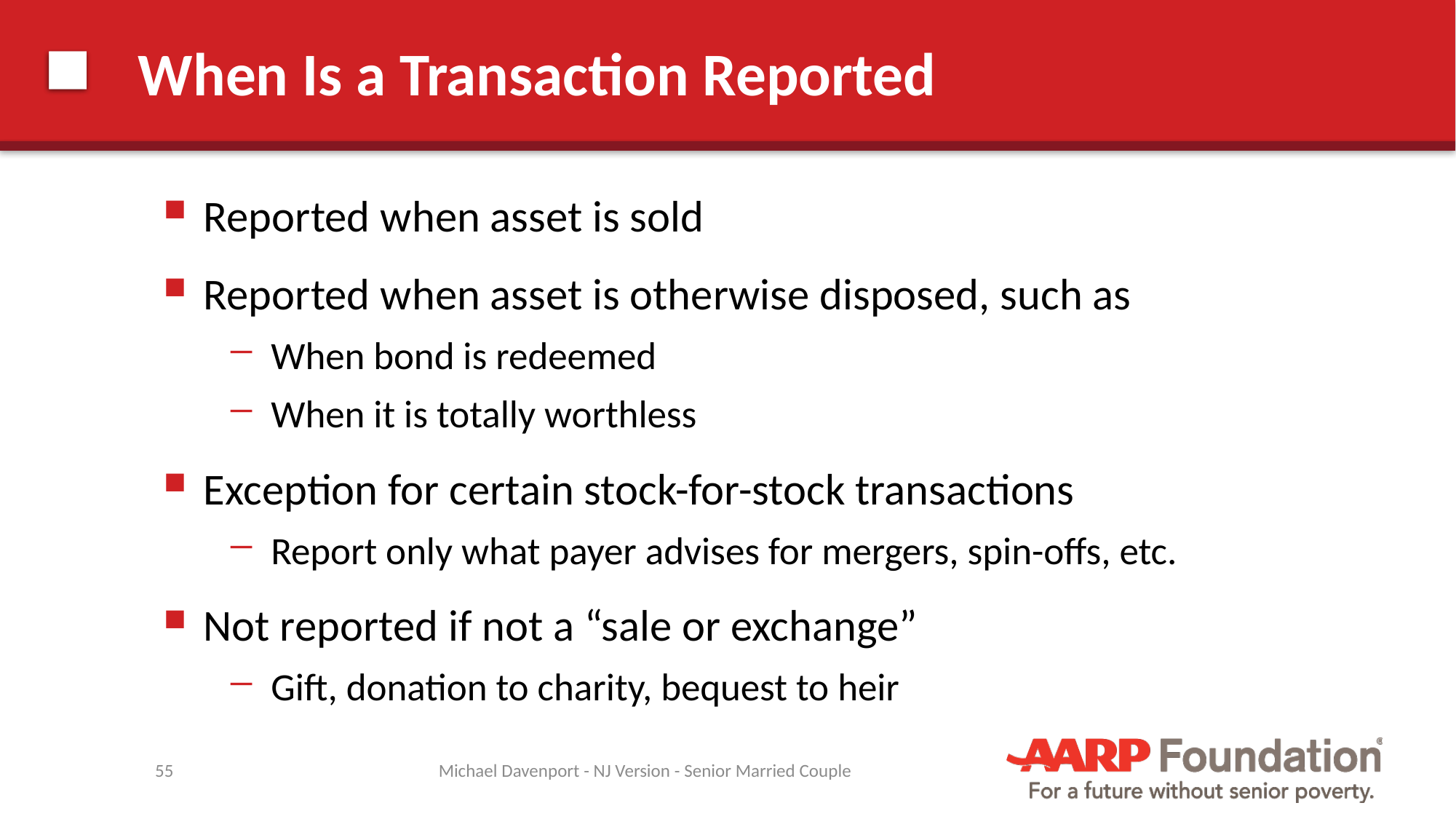

# When Is a Transaction Reported
Reported when asset is sold
Reported when asset is otherwise disposed, such as
When bond is redeemed
When it is totally worthless
Exception for certain stock-for-stock transactions
Report only what payer advises for mergers, spin-offs, etc.
Not reported if not a “sale or exchange”
Gift, donation to charity, bequest to heir
55
Michael Davenport - NJ Version - Senior Married Couple